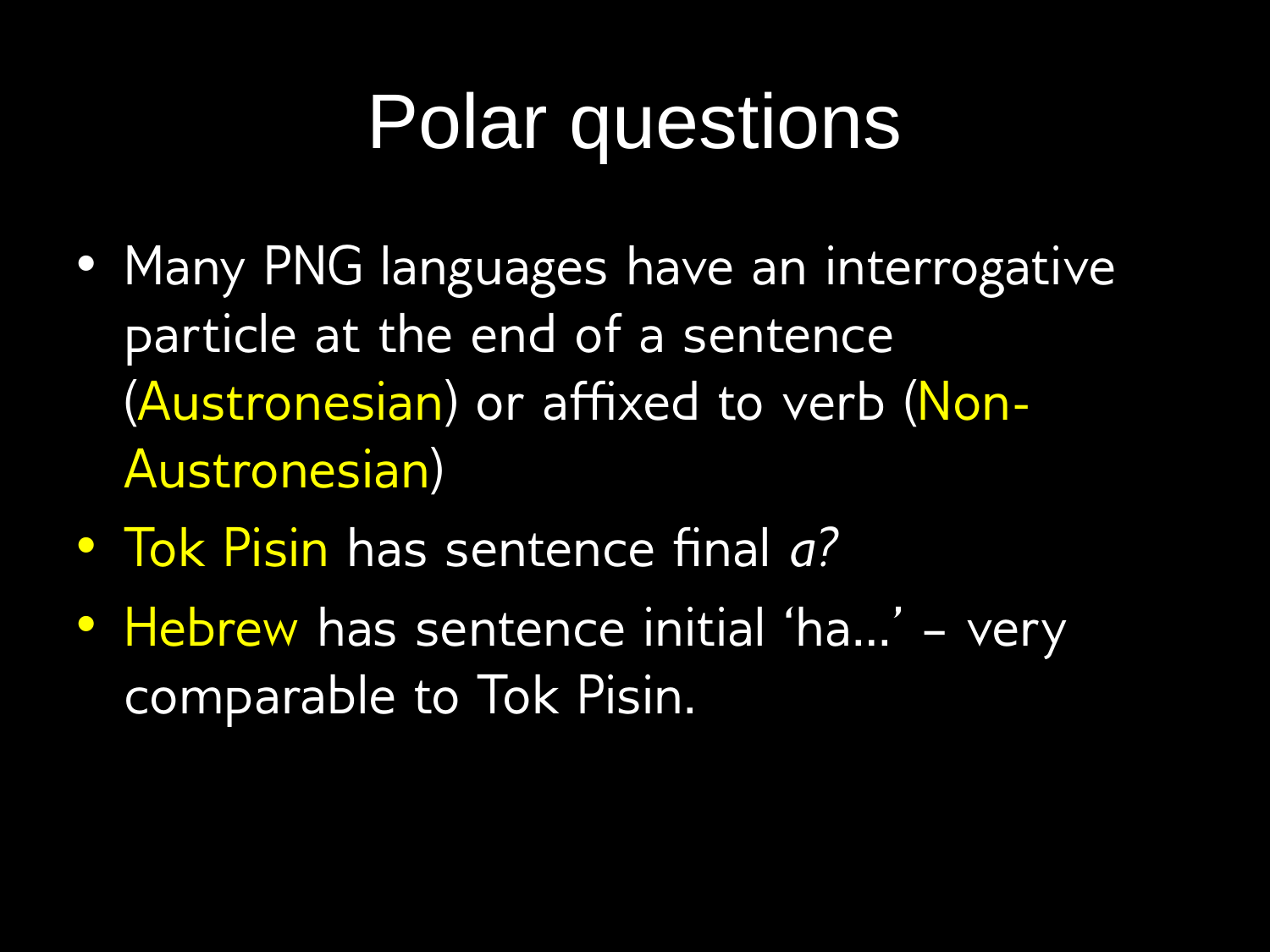

# Polar questions
Many PNG languages have an interrogative particle at the end of a sentence (Austronesian) or affixed to verb (Non-Austronesian)
Tok Pisin has sentence final a?
Hebrew has sentence initial ‘ha…’ – very comparable to Tok Pisin.